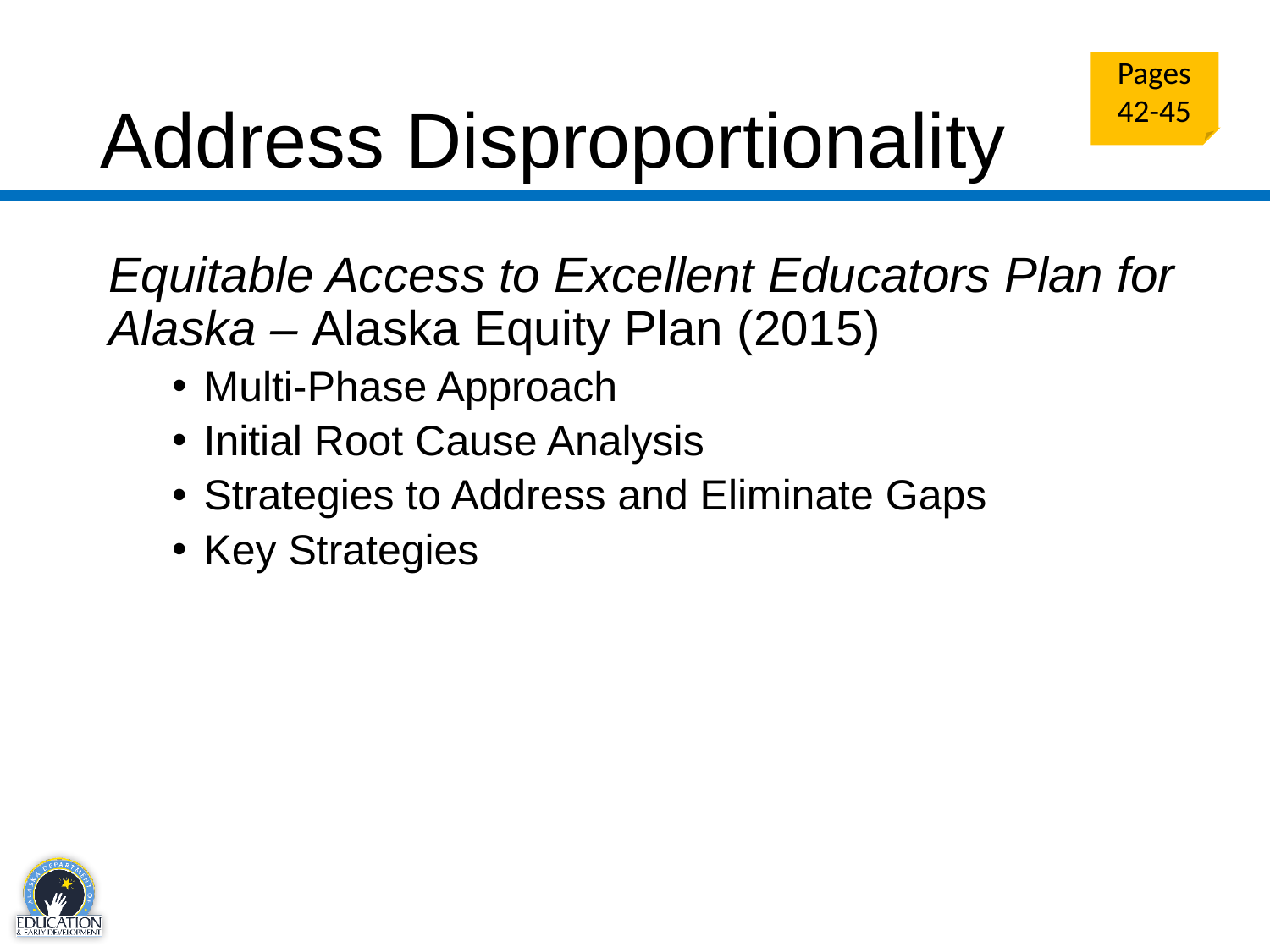

# Address Disproportionality
Pages 42-45
Equitable Access to Excellent Educators Plan for Alaska – Alaska Equity Plan (2015)
Multi-Phase Approach
Initial Root Cause Analysis
Strategies to Address and Eliminate Gaps
Key Strategies